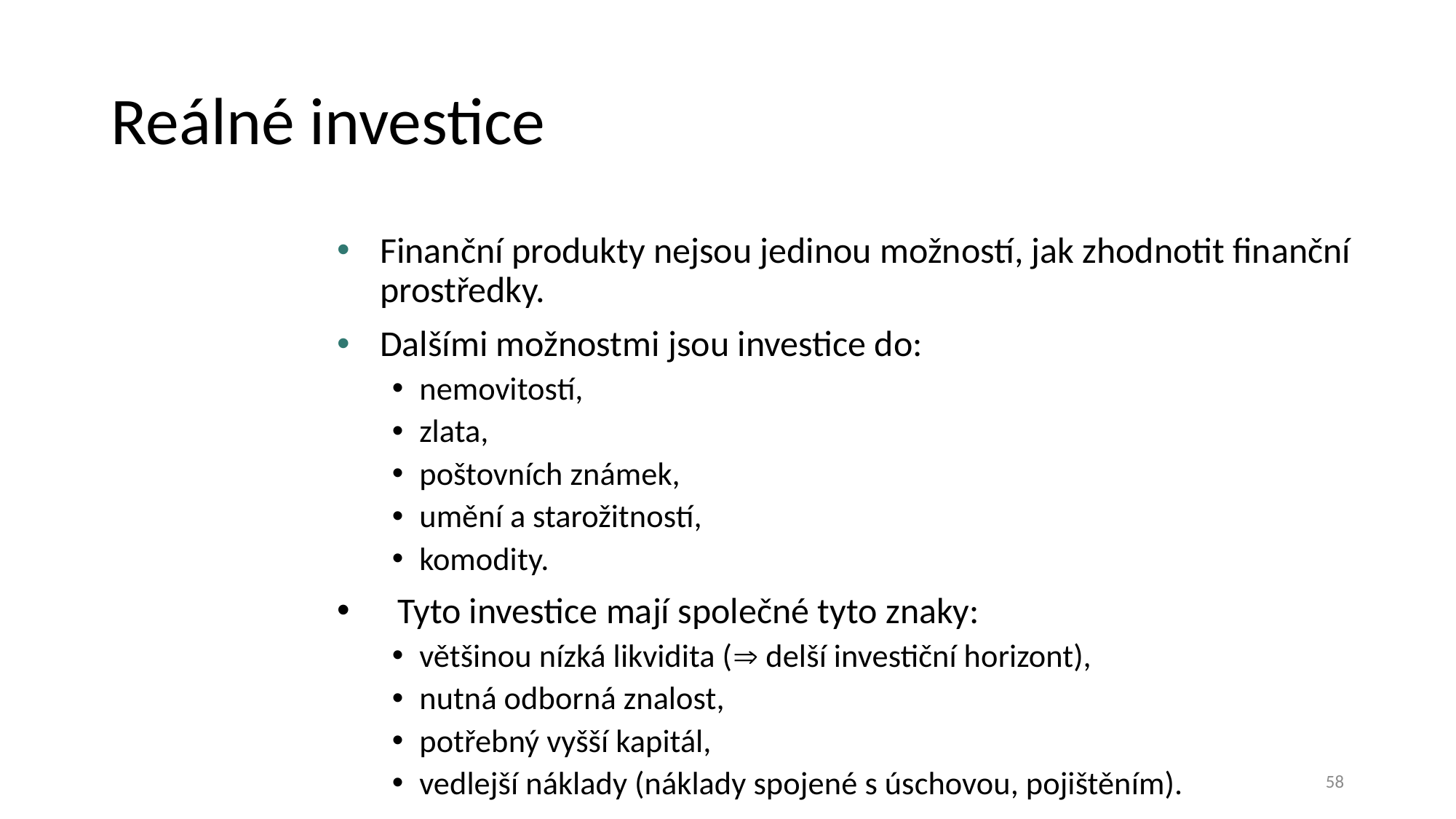

# Reálné investice
Finanční produkty nejsou jedinou možností, jak zhodnotit finanční prostředky.
Dalšími možnostmi jsou investice do:
nemovitostí,
zlata,
poštovních známek,
umění a starožitností,
komodity.
    Tyto investice mají společné tyto znaky:
většinou nízká likvidita (⇒ delší investiční horizont),
nutná odborná znalost,
potřebný vyšší kapitál,
vedlejší náklady (náklady spojené s úschovou, pojištěním).
58